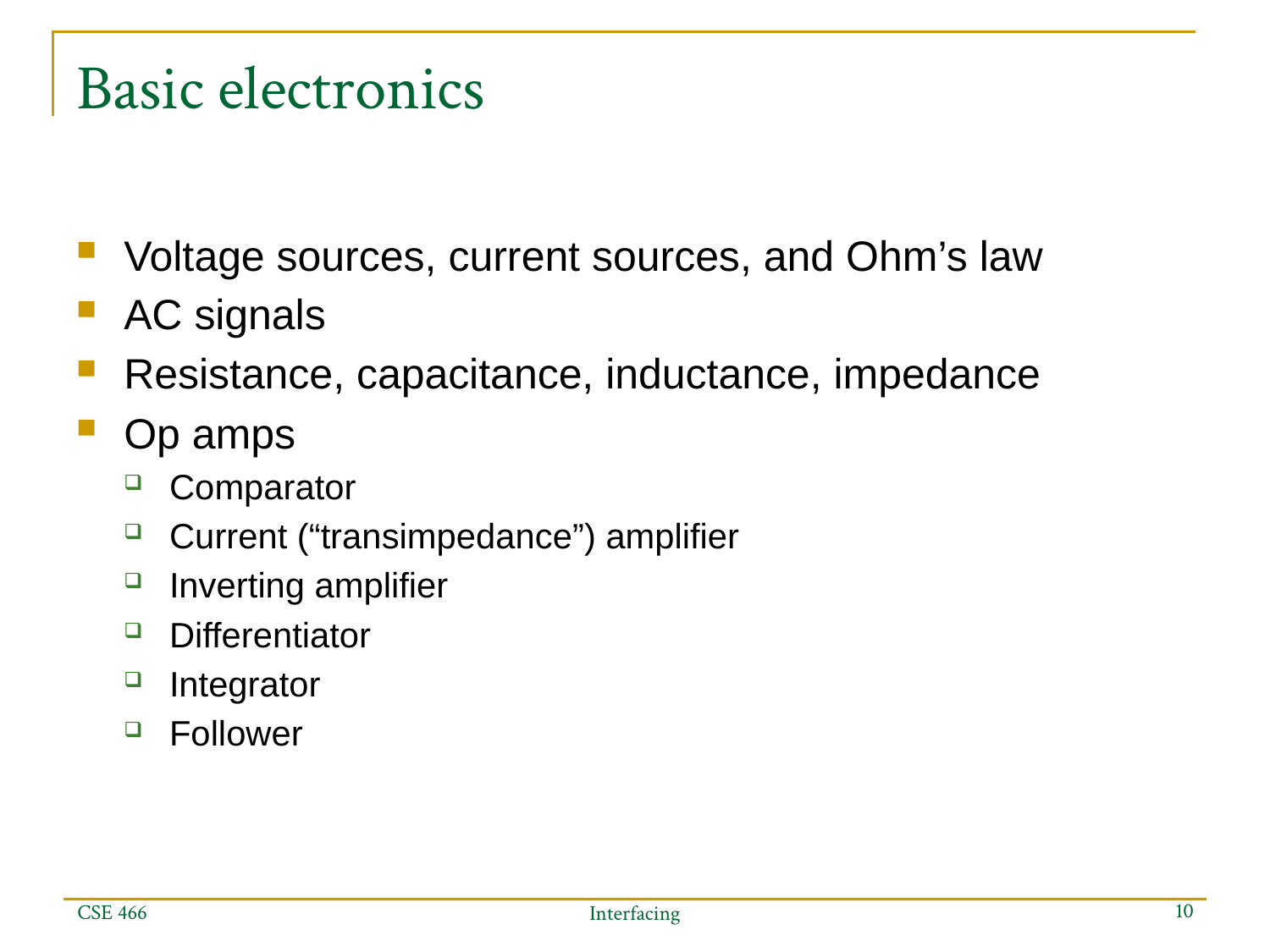

# Basic electronics
Voltage sources, current sources, and Ohm’s law
AC signals
Resistance, capacitance, inductance, impedance
Op amps
Comparator
Current (“transimpedance”) amplifier
Inverting amplifier
Differentiator
Integrator
Follower
CSE 466
10
Interfacing